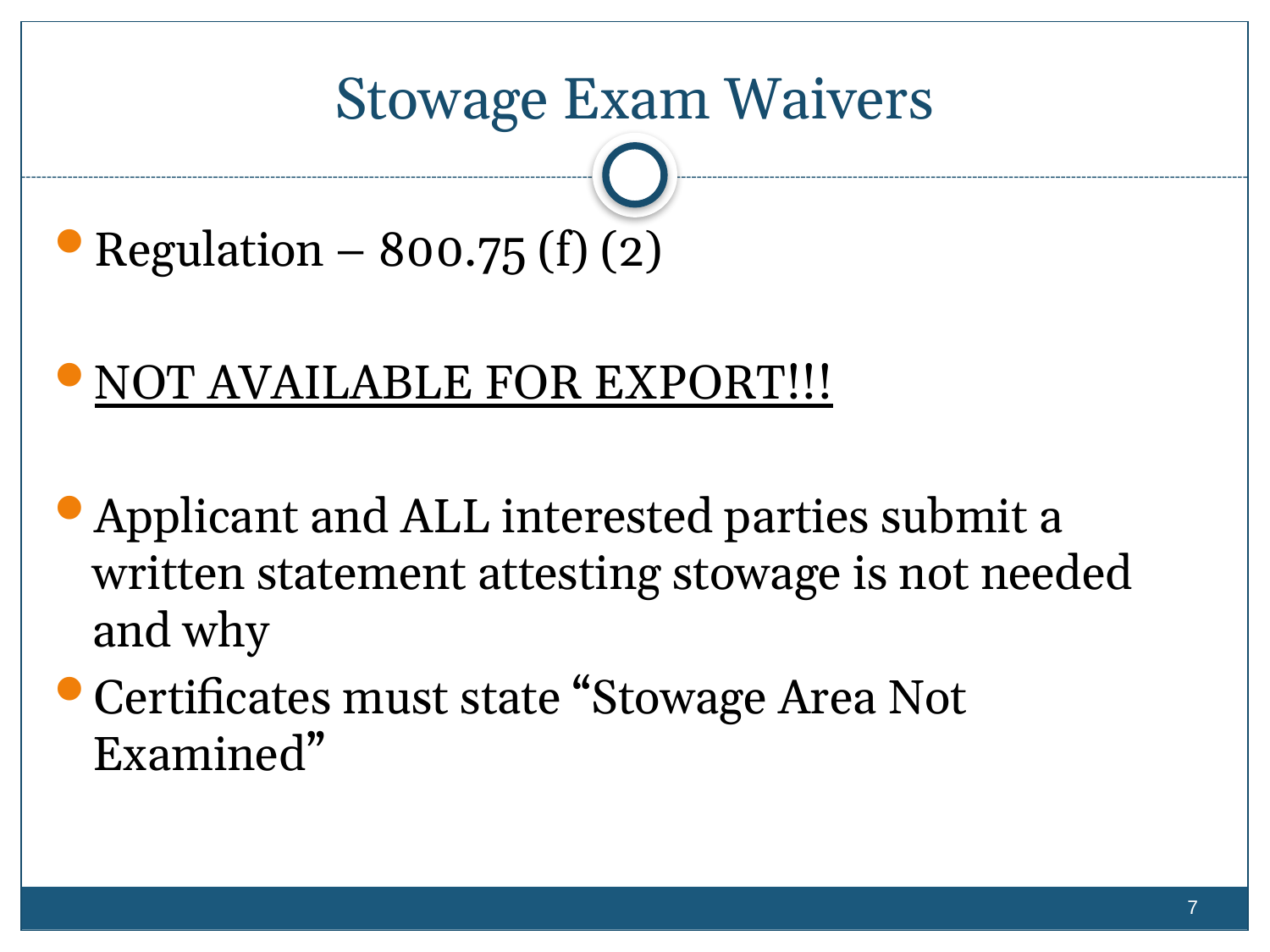

# Stowage Exam Waivers
Regulation – 800.75 (f) (2)

NOT AVAILABLE FOR EXPORT!!!

Applicant and ALL interested parties submit a written statement attesting stowage is not needed and why
Certificates must state “Stowage Area Not Examined”
7